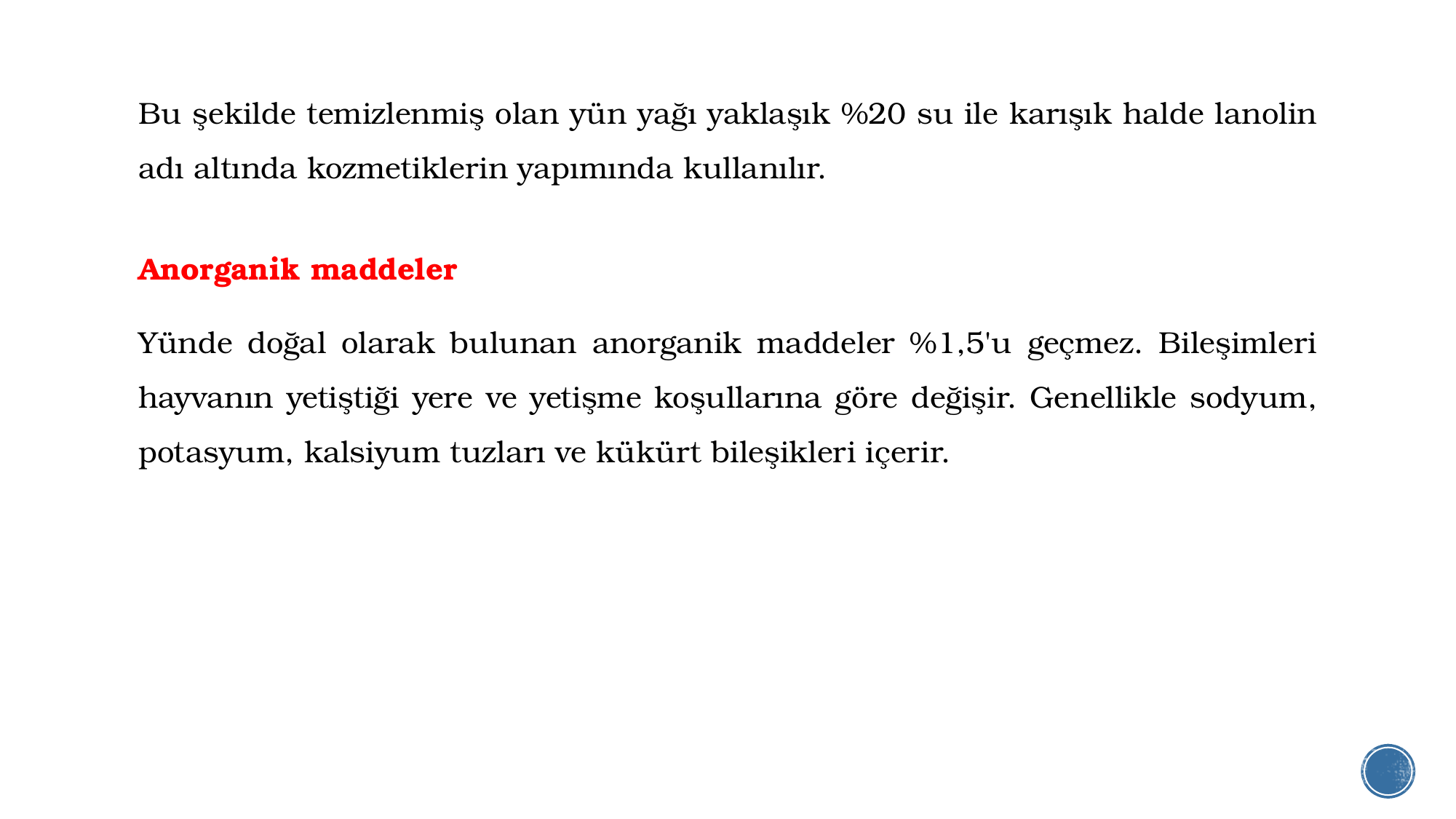

Bu şekilde temizlenmiş olan yün yağı yaklaşık %20 su ile karışık halde lanolin adı altında kozmetiklerin yapımında kullanılır.

Anorganik maddeler
Yünde doğal olarak bulunan anorganik maddeler %1,5'u geçmez. Bileşimleri hayvanın yetiştiği yere ve yetişme koşullarına göre değişir. Genellikle sodyum, potasyum, kalsiyum tuzları ve kükürt bileşikleri içerir.